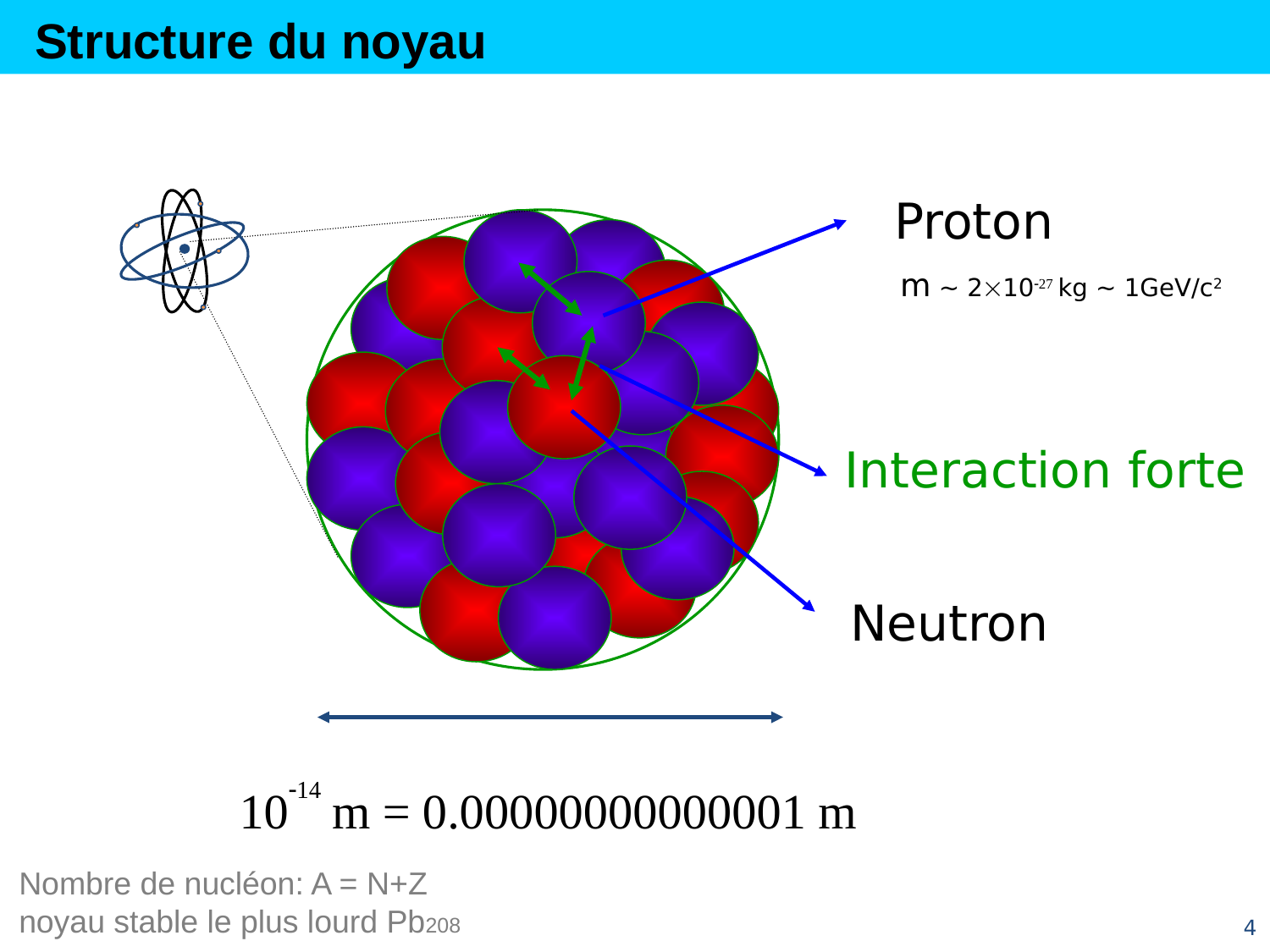

# Structure du noyau
Proton

Neutron

m ~ 2×10−27 kg ~ 1GeV/c2

Interaction forte

10−14 m = 0.00000000000001 m

Nombre de nucléon: A = N+Z
noyau stable le plus lourd Pb208
4